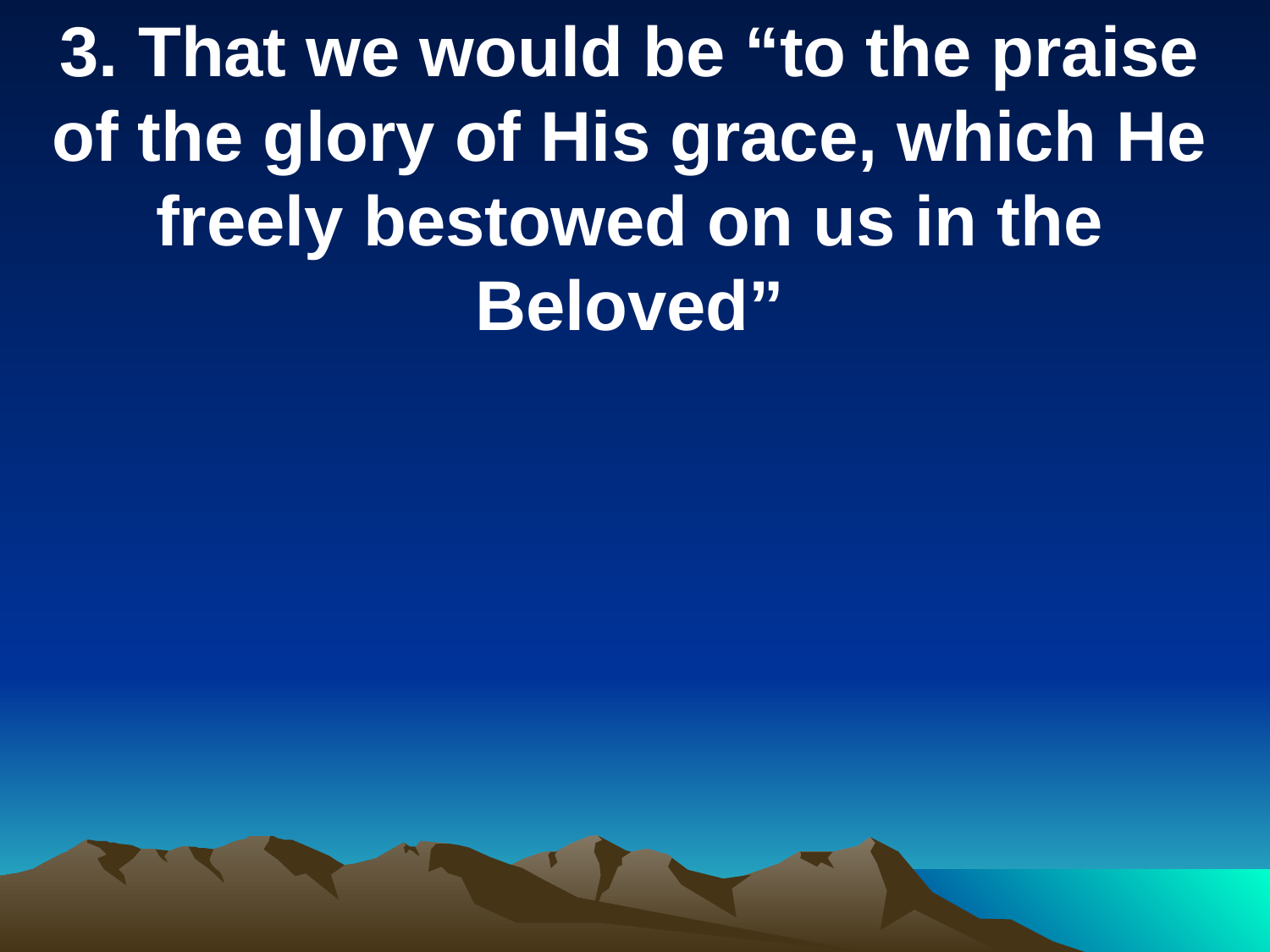

3. That we would be “to the praise of the glory of His grace, which He freely bestowed on us in the Beloved”